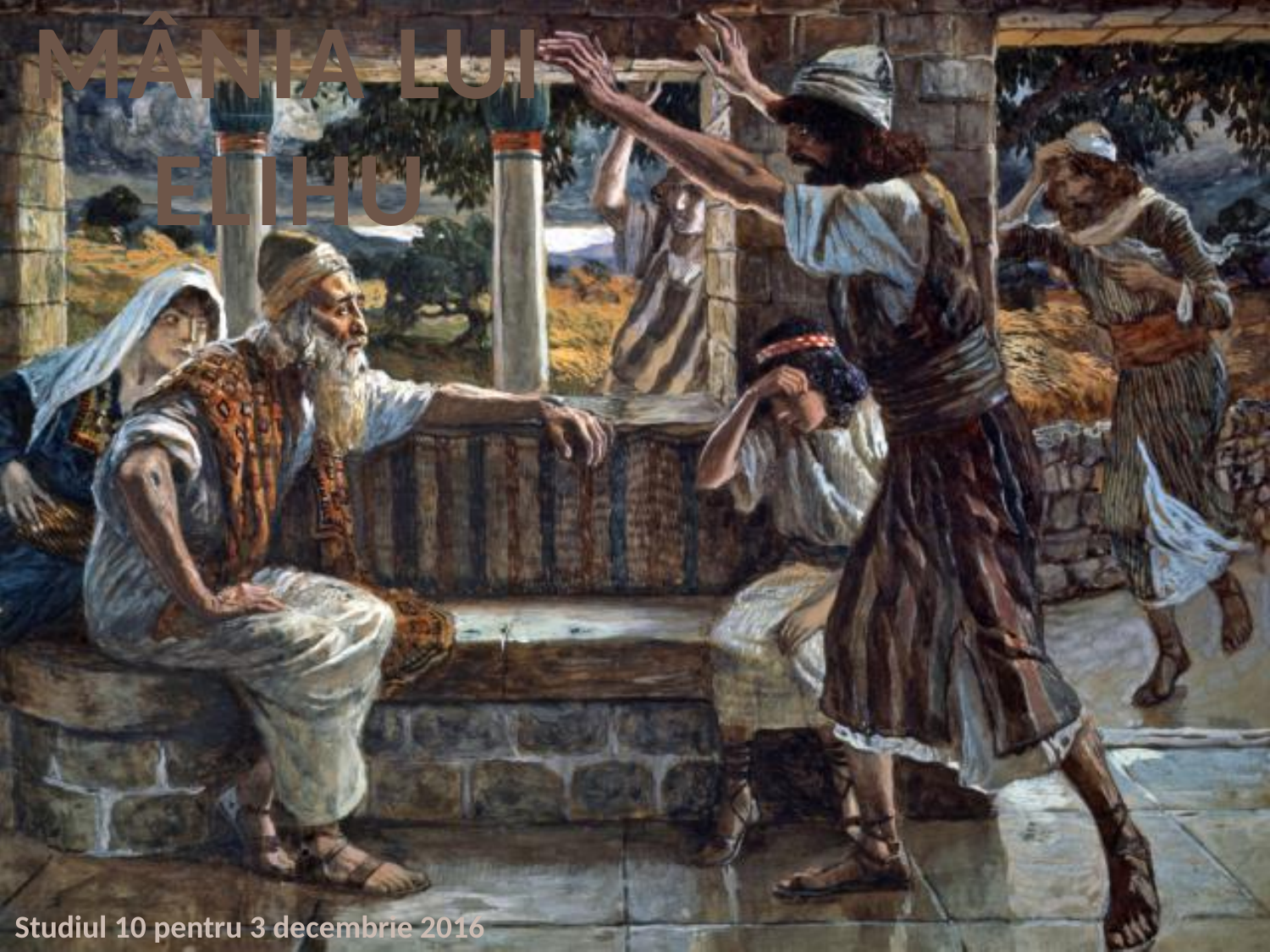

MÂNIA LUI ELIHU
Studiul 10 pentru 3 decembrie 2016